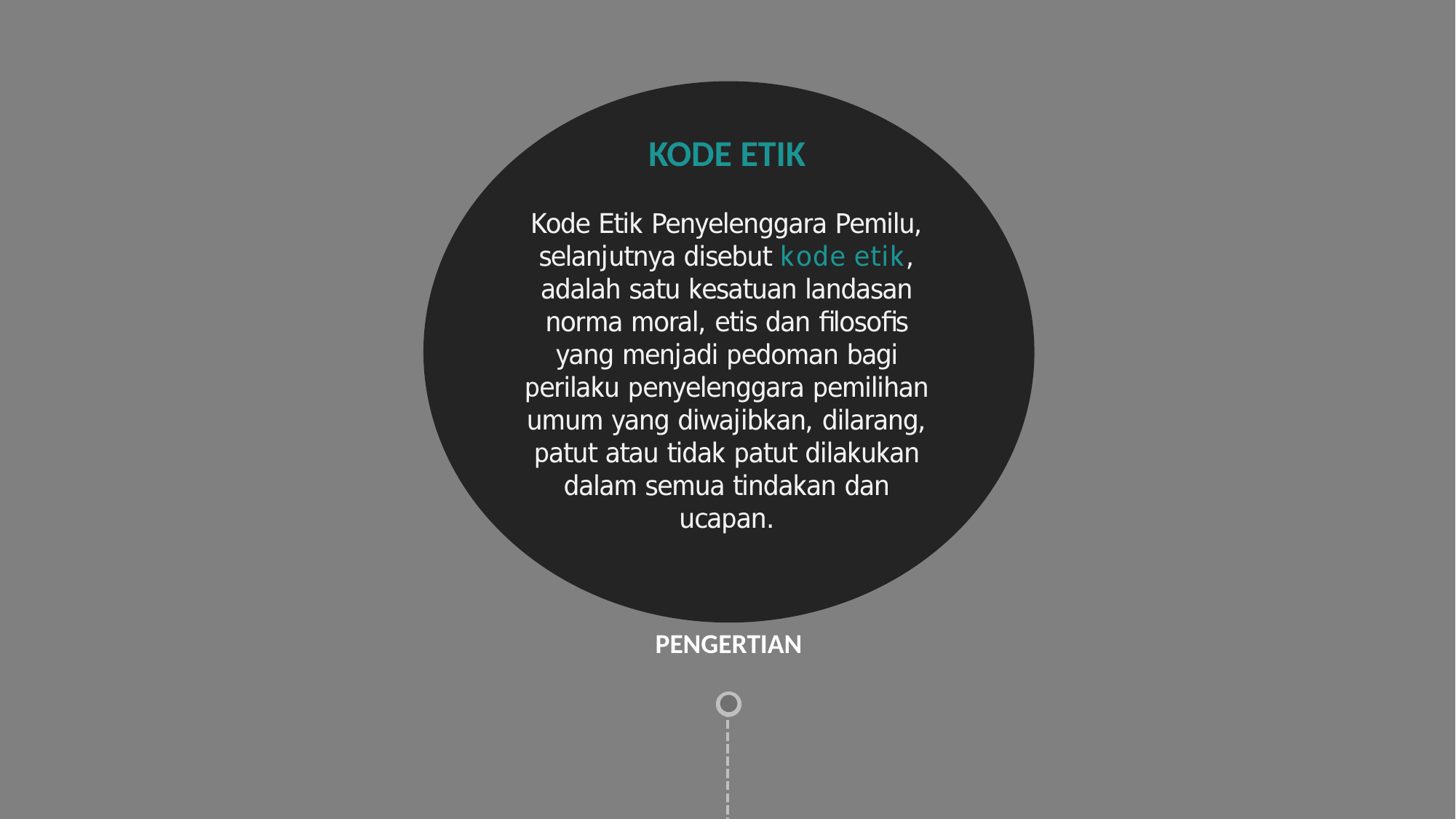

KODE ETIK

Kode Etik Penyelenggara Pemilu, selanjutnya disebut kode etik, adalah satu kesatuan landasan norma moral, etis dan filosofis yang menjadi pedoman bagi perilaku penyelenggara pemilihan umum yang diwajibkan, dilarang, patut atau tidak patut dilakukan dalam semua tindakan dan ucapan.

PENGERTIAN